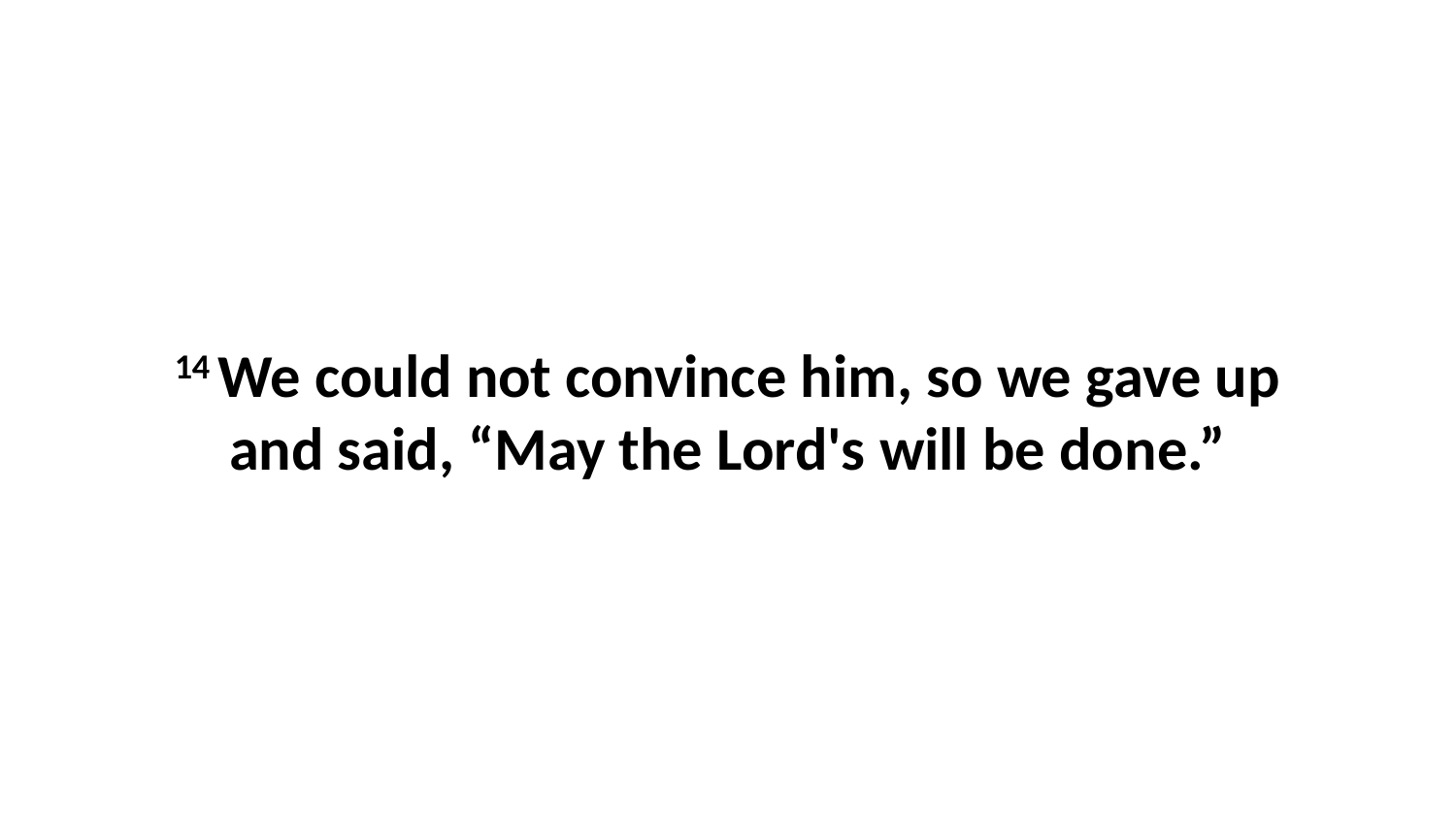

14 We could not convince him, so we gave up and said, “May the Lord's will be done.”